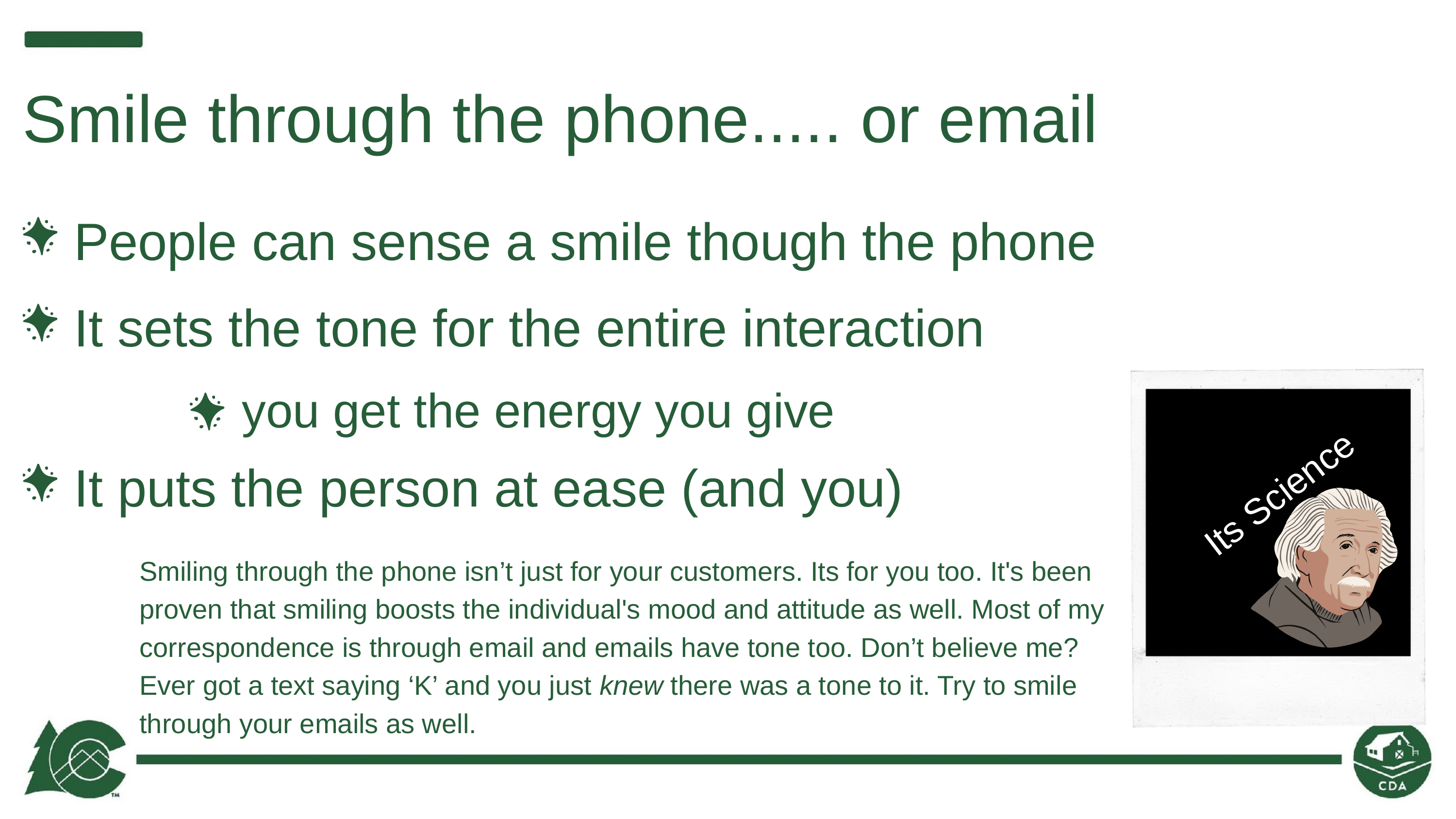

Smile through the phone..... or email
People can sense a smile though the phone

It sets the tone for the entire interaction

you get the energy you give

It puts the person at ease (and you)
Its Science

Smiling through the phone isn’t just for your customers. Its for you too. It's been proven that smiling boosts the individual's mood and attitude as well. Most of my correspondence is through email and emails have tone too. Don’t believe me? Ever got a text saying ‘K’ and you just knew there was a tone to it. Try to smile through your emails as well.